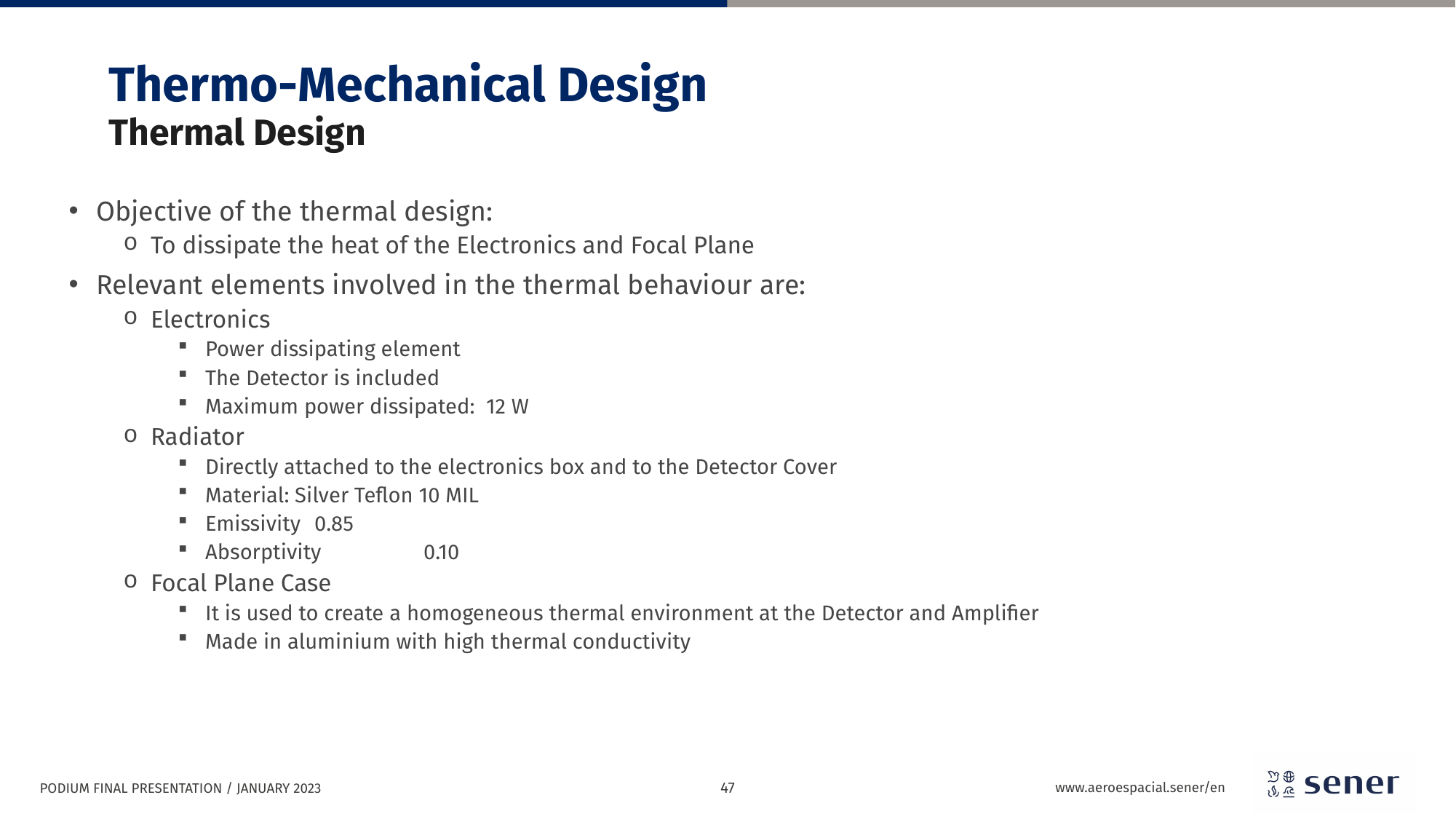

# Thermo-Mechanical Design
Thermal Design
Objective of the thermal design:
To dissipate the heat of the Electronics and Focal Plane
Relevant elements involved in the thermal behaviour are:
Electronics
Power dissipating element
The Detector is included
Maximum power dissipated:  12 W
Radiator
Directly attached to the electronics box and to the Detector Cover
Material: Silver Teflon 10 MIL
Emissivity	0.85
Absorptivity	0.10
Focal Plane Case
It is used to create a homogeneous thermal environment at the Detector and Amplifier
Made in aluminium with high thermal conductivity